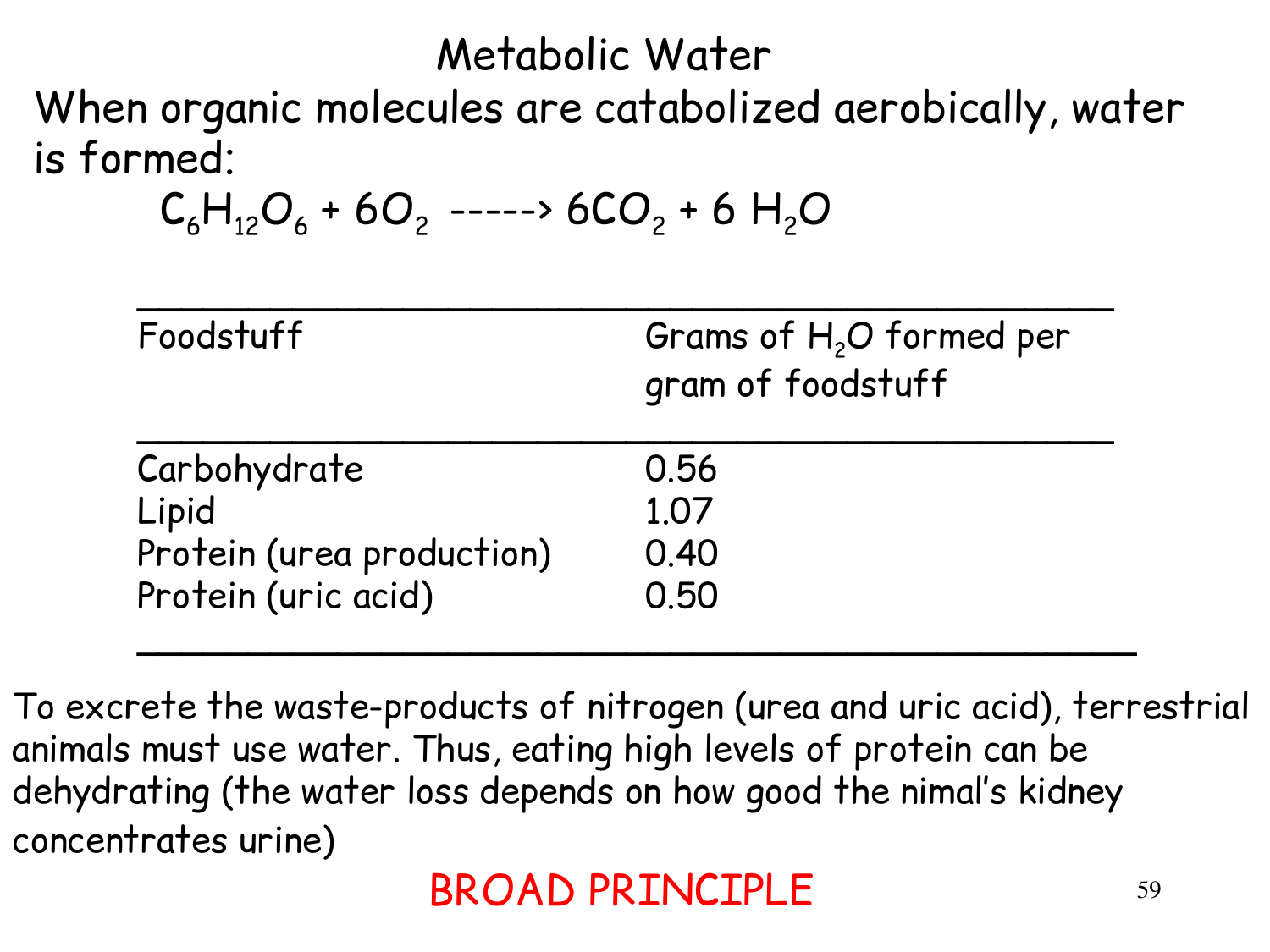

Metabolic Water
When organic molecules are catabolized aerobically, water is formed:
	C6H12O6 + 6O2  -----> 6CO2 + 6 H2O
____________________________________________
Foodstuff			Grams of H2O formed per
				gram of foodstuff
____________________________________________
Carbohydrate			0.56
Lipid				1.07
Protein (urea production)	0.40
Protein (uric acid)		0.50
_____________________________________________
To excrete the waste-products of nitrogen (urea and uric acid), terrestrial animals must use water. Thus, eating high levels of protein can be dehydrating (the water loss depends on how good the nimal’s kidney concentrates urine)
BROAD PRINCIPLE
59